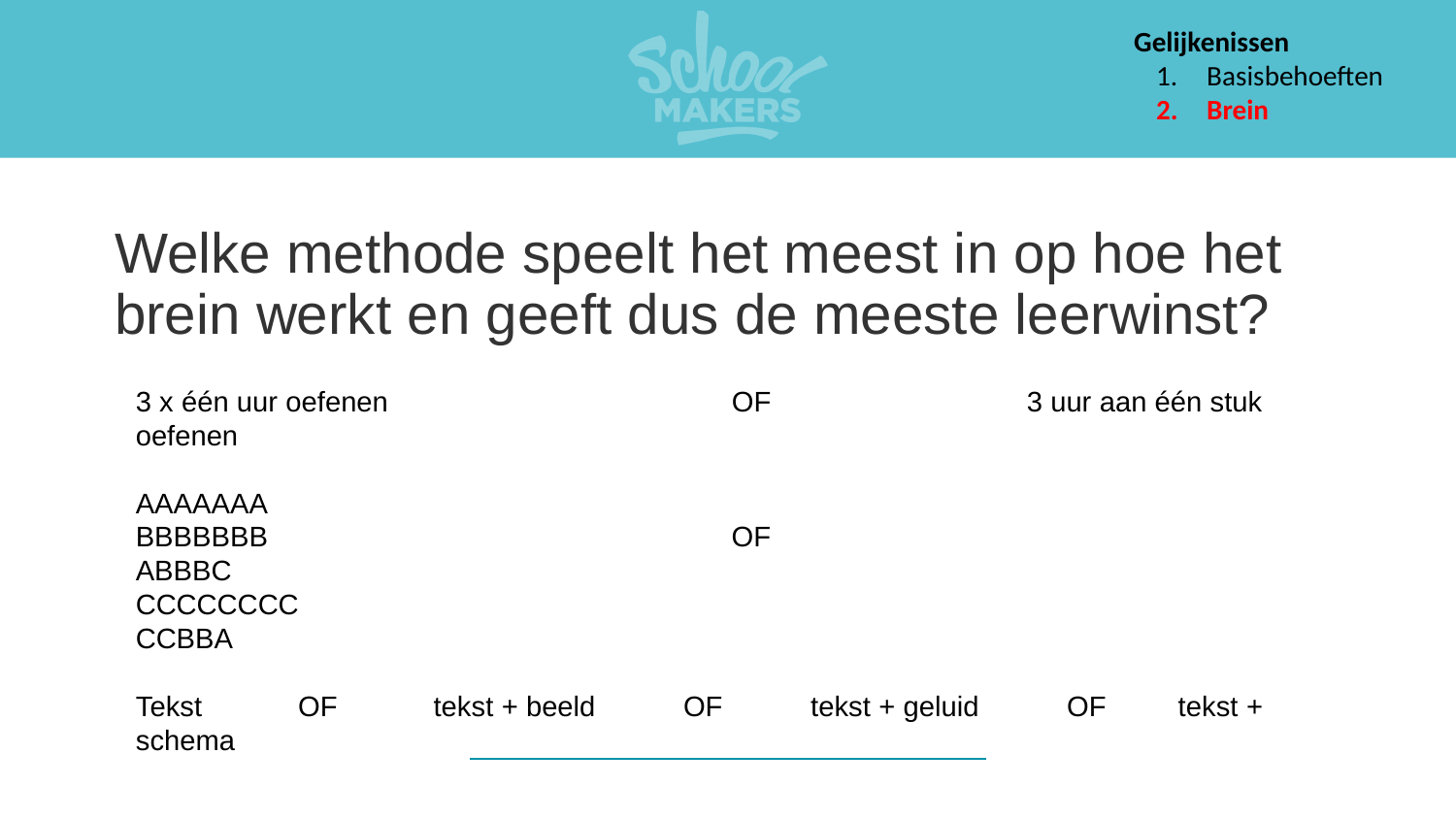

Gelijkenissen
Basisbehoeften
Brein
# Welke methode speelt het meest in op hoe het brein werkt en geeft dus de meeste leerwinst?
3 x één uur oefenen                                           OF                                3 uur aan één stuk oefenen

AAAAAAA
BBBBBBB                                                          OF                                                              ABBBC
CCCCCCCC                                                                                                                         CCBBA

Tekst            OF            tekst + beeld           OF           tekst + geluid           OF         tekst + schema